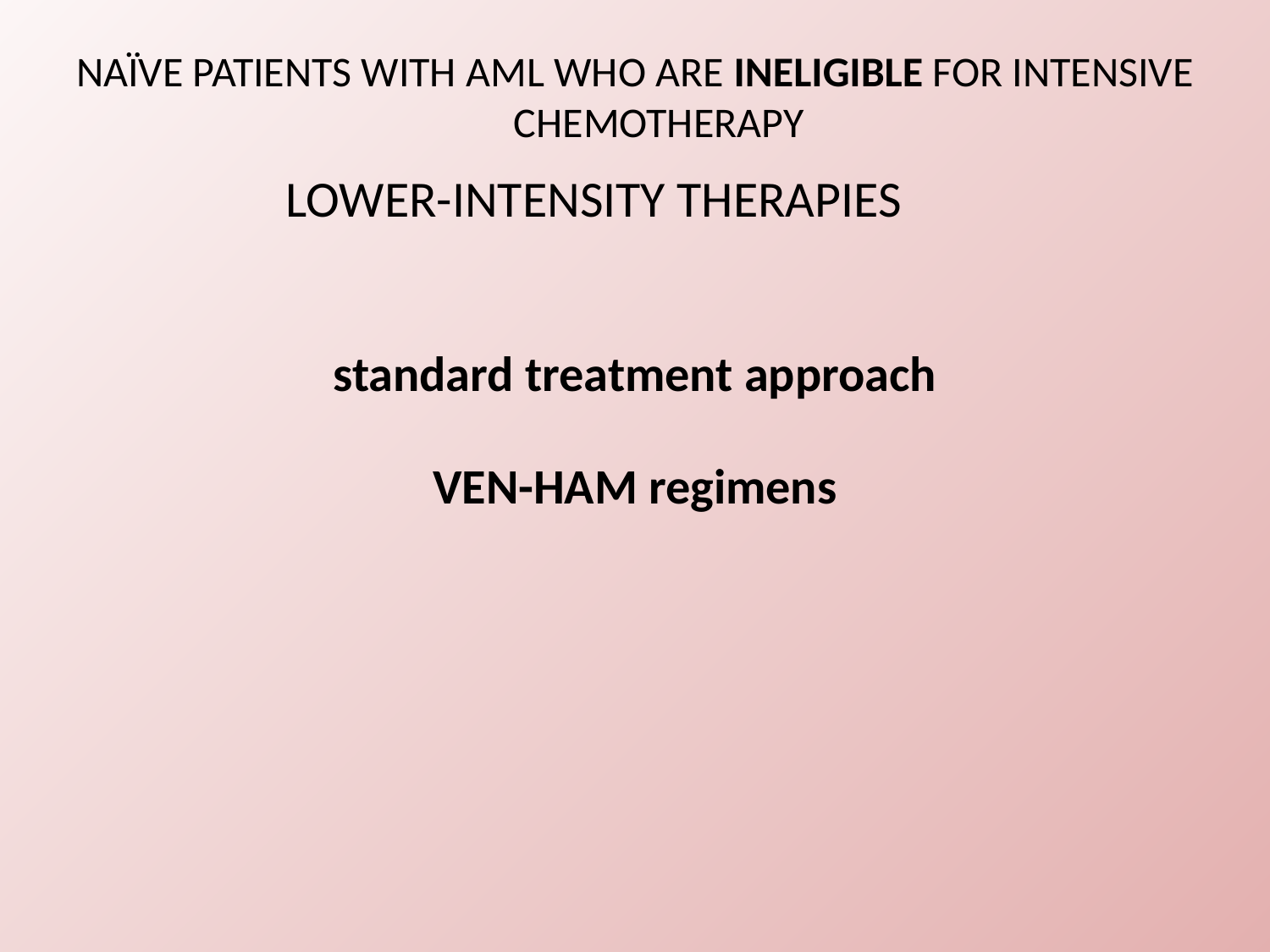

# NAÏVE PATIENTS WITH AML WHO ARE INELIGIBLE FOR INTENSIVE CHEMOTHERAPY
LOWER-INTENSITY THERAPIES
standard treatment approach
VEN-HAM regimens